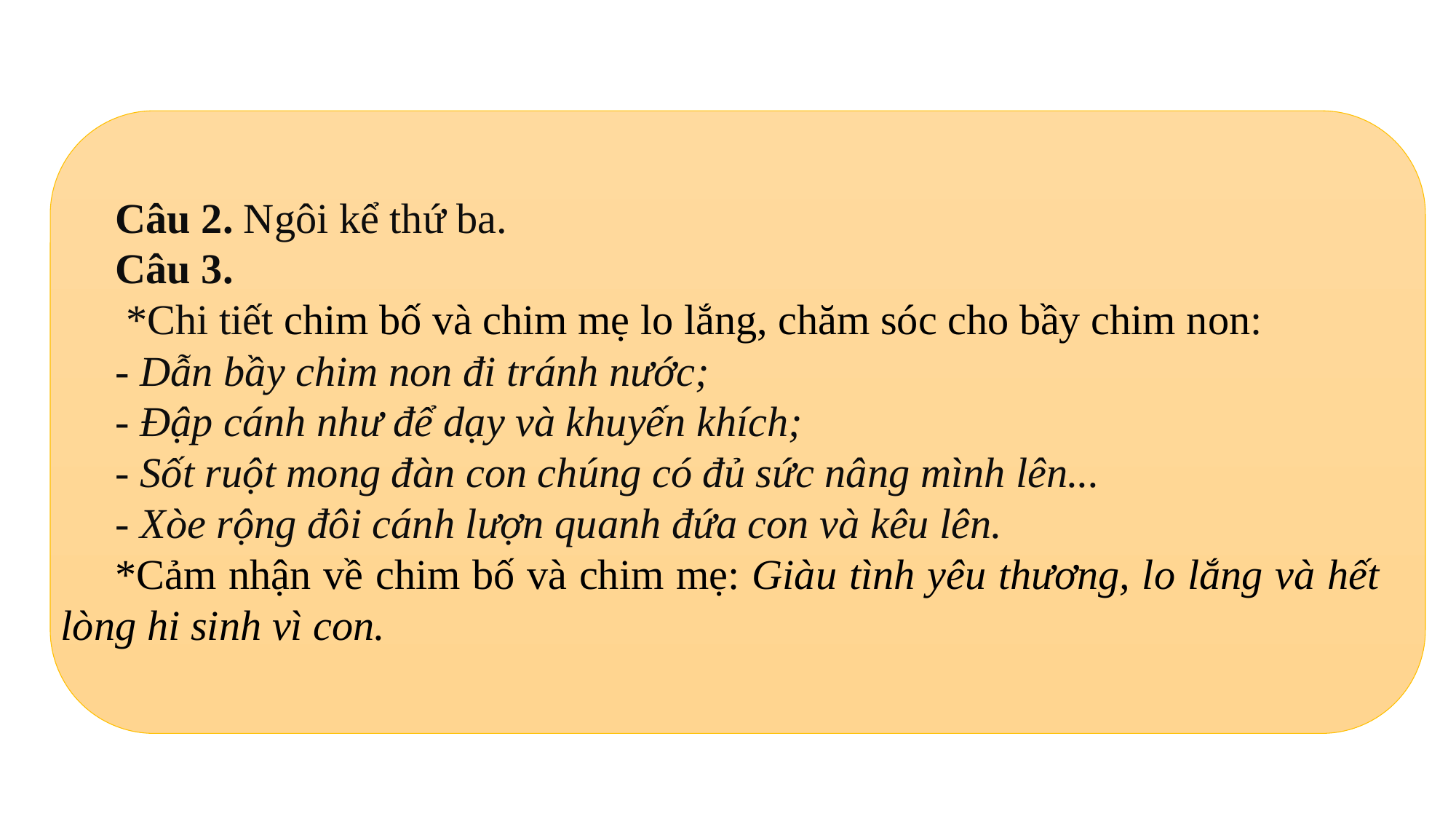

Câu 2. Ngôi kể thứ ba.
Câu 3.
 *Chi tiết chim bố và chim mẹ lo lắng, chăm sóc cho bầy chim non:
- Dẫn bầy chim non đi tránh nước;
- Đập cánh như để dạy và khuyến khích;
- Sốt ruột mong đàn con chúng có đủ sức nâng mình lên...
- Xòe rộng đôi cánh lượn quanh đứa con và kêu lên.
*Cảm nhận về chim bố và chim mẹ: Giàu tình yêu thương, lo lắng và hết lòng hi sinh vì con.